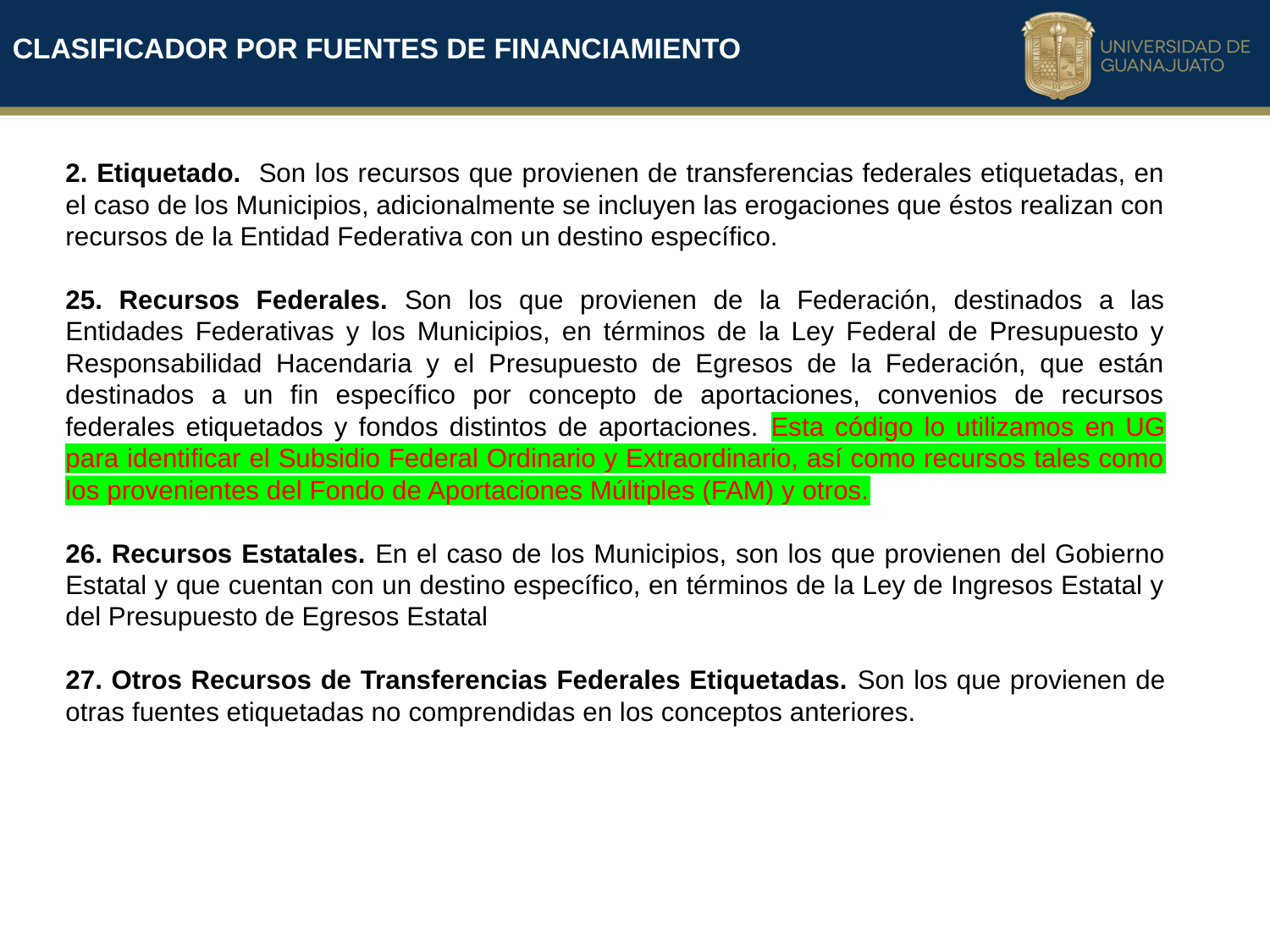

Clasificador por fuentes de financiamiento
2. Etiquetado.  Son los recursos que provienen de transferencias federales etiquetadas, en el caso de los Municipios, adicionalmente se incluyen las erogaciones que éstos realizan con recursos de la Entidad Federativa con un destino específico.

25. Recursos Federales. Son los que provienen de la Federación, destinados a las Entidades Federativas y los Municipios, en términos de la Ley Federal de Presupuesto y Responsabilidad Hacendaria y el Presupuesto de Egresos de la Federación, que están destinados a un fin específico por concepto de aportaciones, convenios de recursos federales etiquetados y fondos distintos de aportaciones. Esta código lo utilizamos en UG para identificar el Subsidio Federal Ordinario y Extraordinario, así como recursos tales como los provenientes del Fondo de Aportaciones Múltiples (FAM) y otros.

26. Recursos Estatales. En el caso de los Municipios, son los que provienen del Gobierno Estatal y que cuentan con un destino específico, en términos de la Ley de Ingresos Estatal y del Presupuesto de Egresos Estatal

27. Otros Recursos de Transferencias Federales Etiquetadas. Son los que provienen de otras fuentes etiquetadas no comprendidas en los conceptos anteriores.